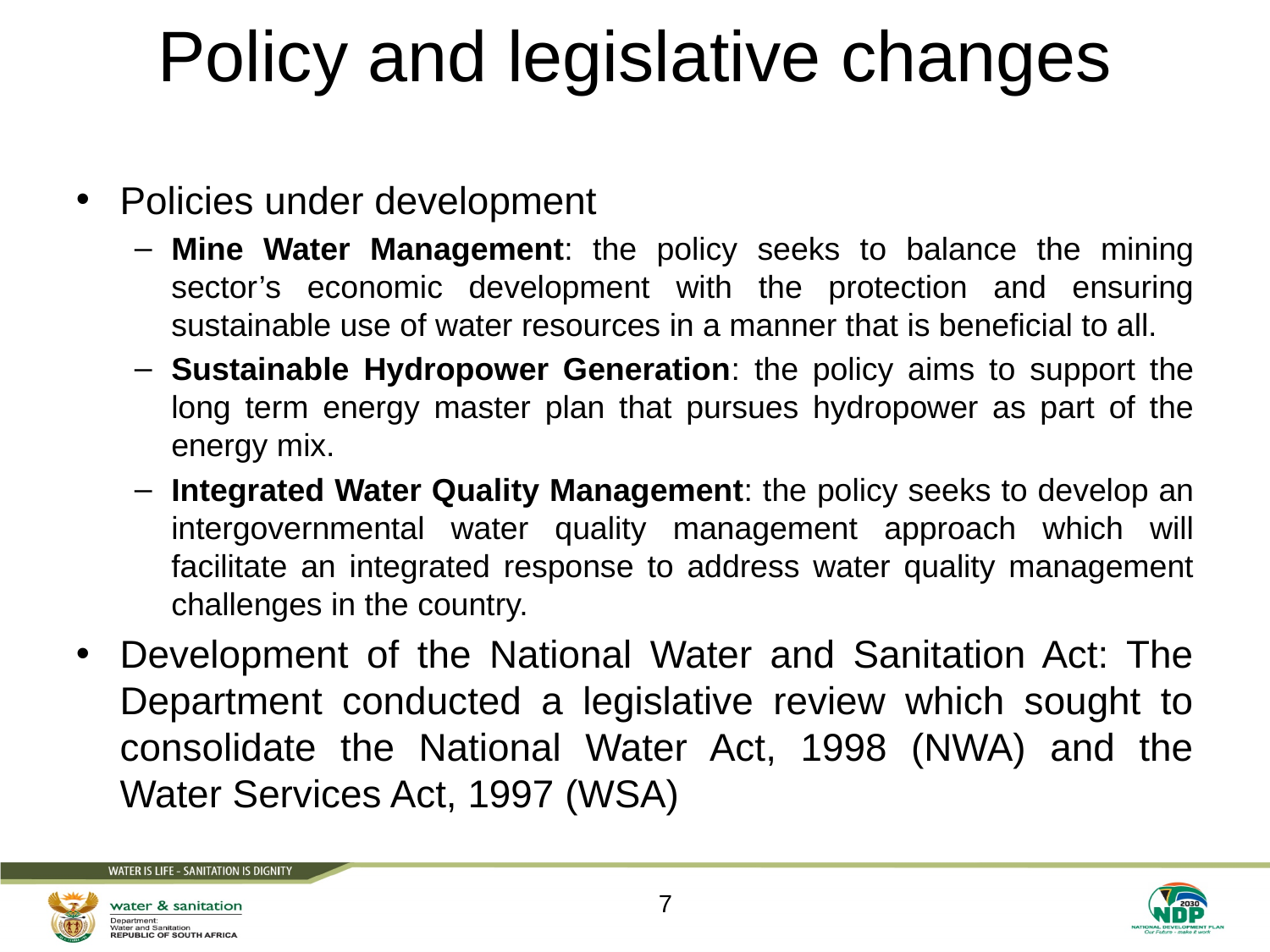

# Policy and legislative changes
Policies under development
Mine Water Management: the policy seeks to balance the mining sector’s economic development with the protection and ensuring sustainable use of water resources in a manner that is beneficial to all.
Sustainable Hydropower Generation: the policy aims to support the long term energy master plan that pursues hydropower as part of the energy mix.
Integrated Water Quality Management: the policy seeks to develop an intergovernmental water quality management approach which will facilitate an integrated response to address water quality management challenges in the country.
Development of the National Water and Sanitation Act: The Department conducted a legislative review which sought to consolidate the National Water Act, 1998 (NWA) and the Water Services Act, 1997 (WSA)
7